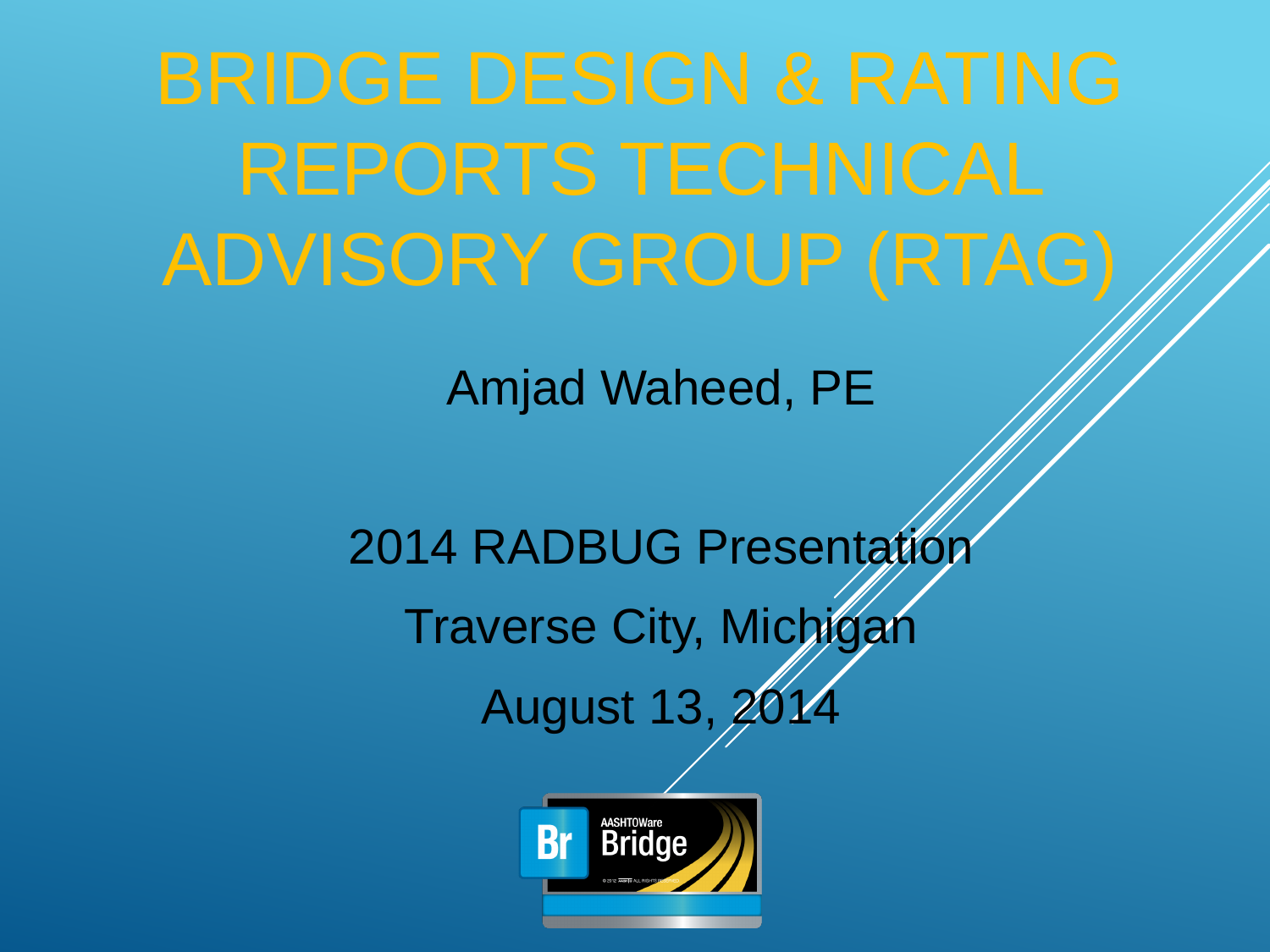

# BRIDGE DESIGN & RATING REPORTS TECHNICAL ADVISORY GROUP (RTAG)
Amjad Waheed, PE

2014 RADBUG Presentation
Traverse City, Michigan
August 13, 2014